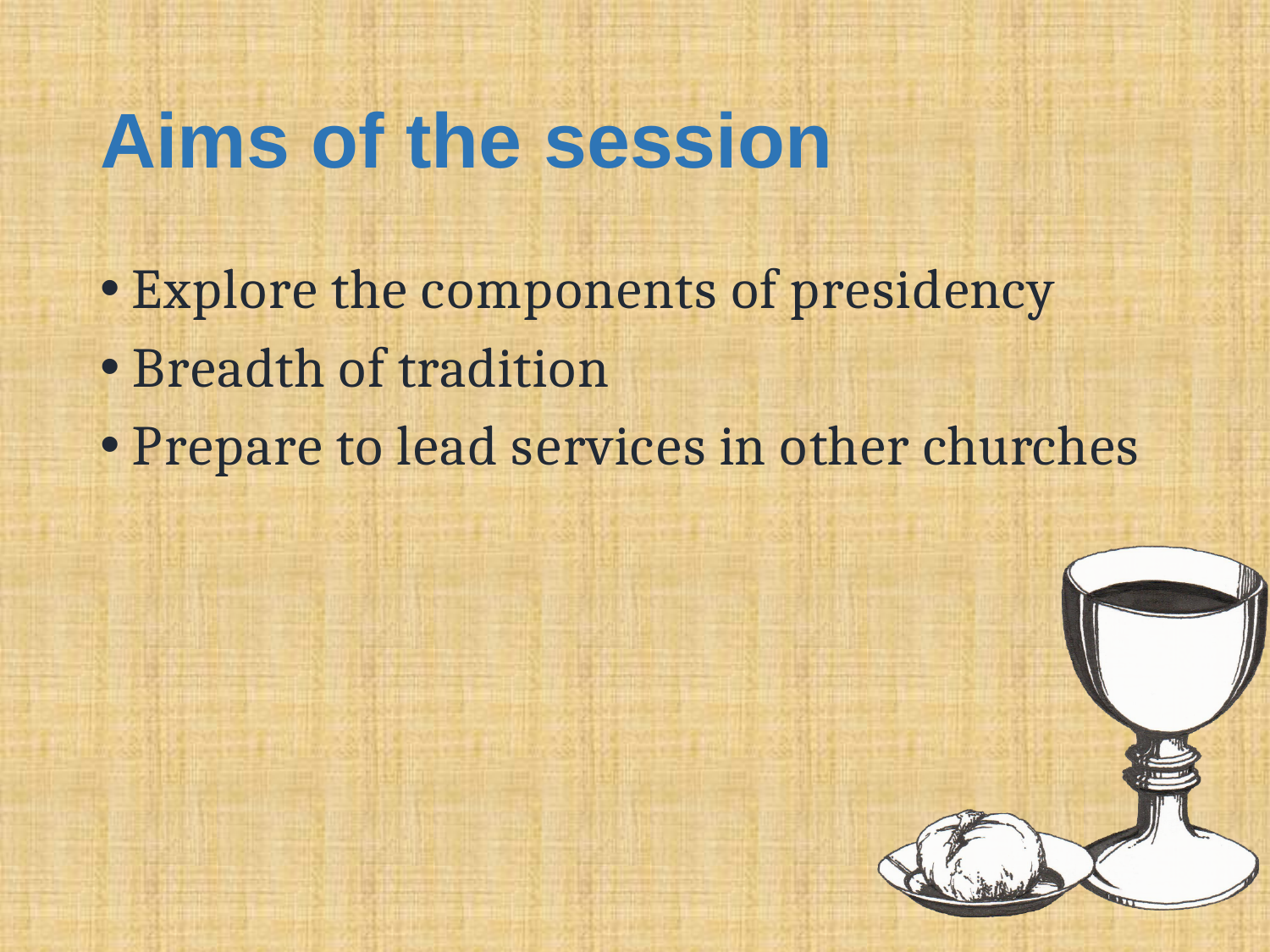

# Aims of the session
Explore the components of presidency
Breadth of tradition
Prepare to lead services in other churches